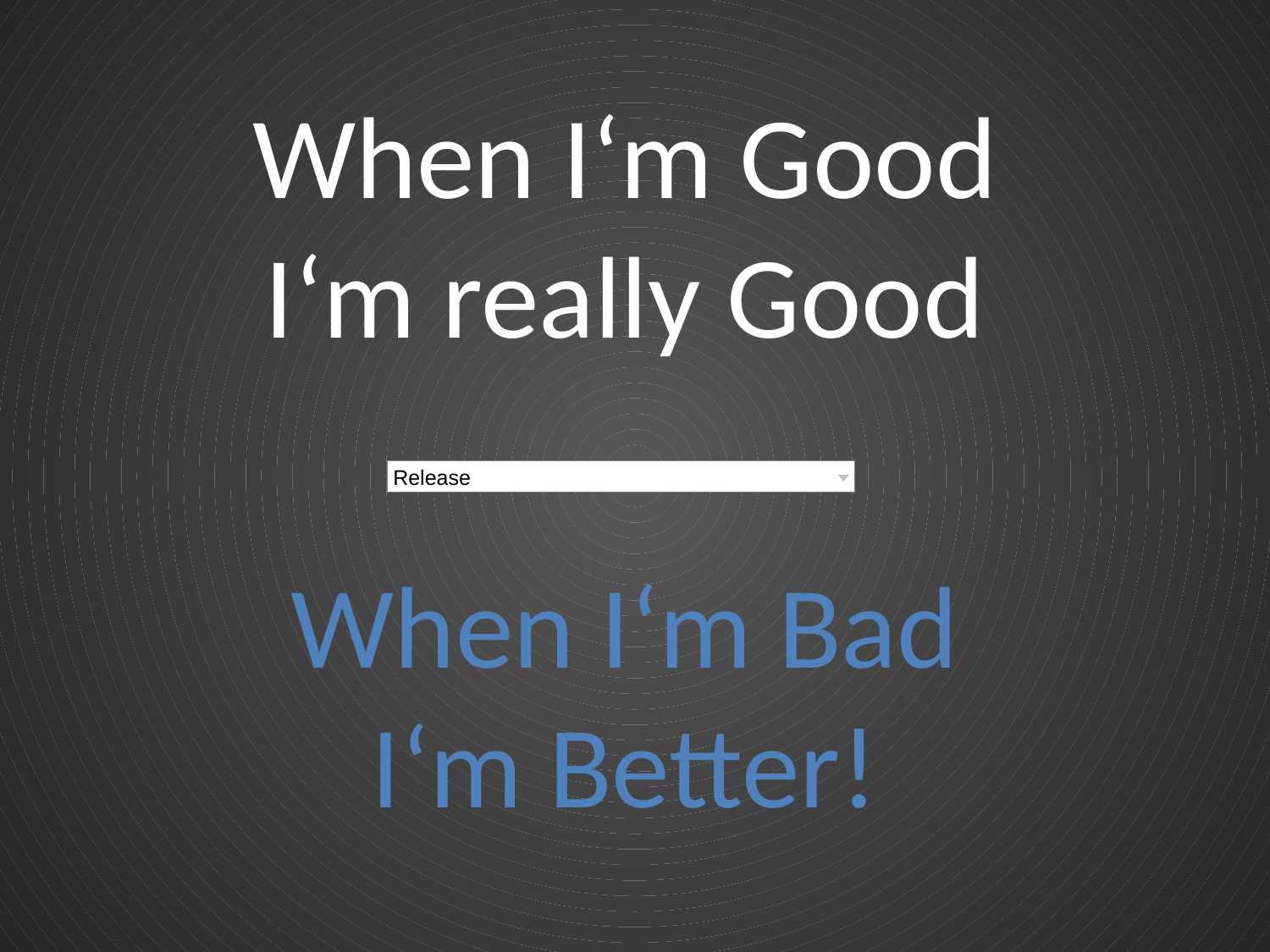

When I‘m Good
I‘m really Good
Release

When I‘m Bad
I‘m Better!